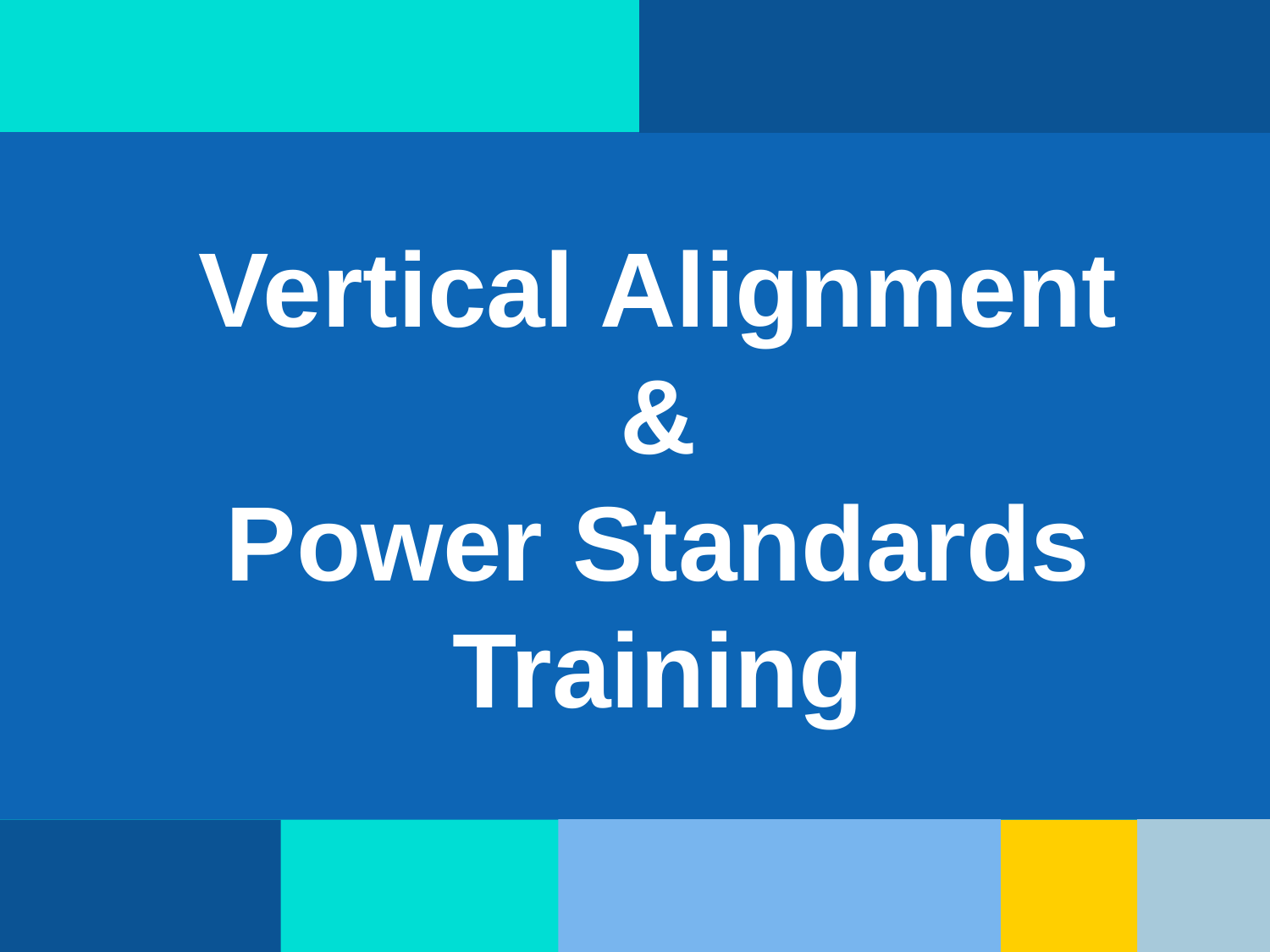

# Vertical Alignment
&
Power Standards Training